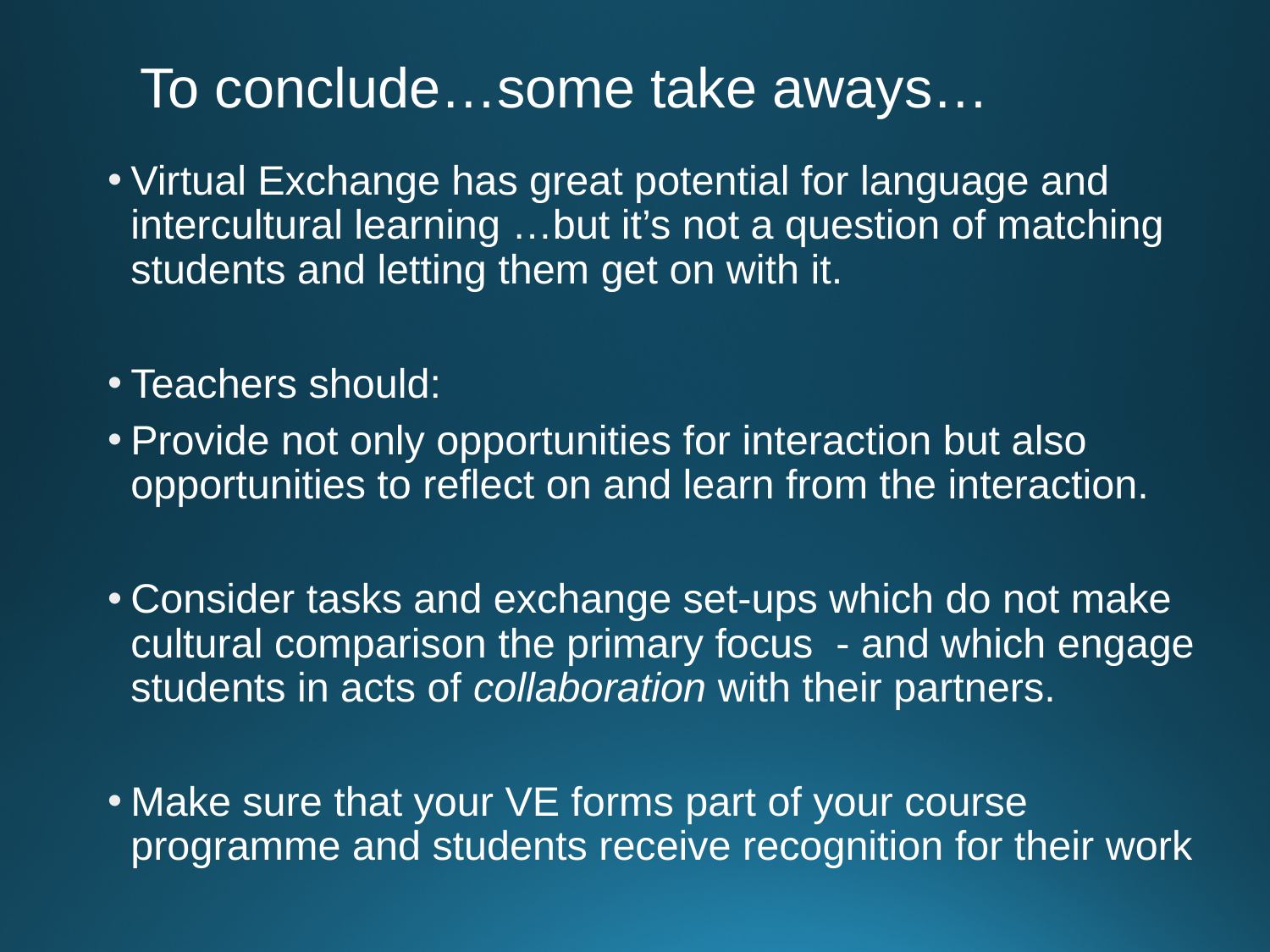

# To conclude…some take aways…
Virtual Exchange has great potential for language and intercultural learning …but it’s not a question of matching students and letting them get on with it.

Teachers should:
Provide not only opportunities for interaction but also opportunities to reflect on and learn from the interaction.

Consider tasks and exchange set-ups which do not make cultural comparison the primary focus  - and which engage students in acts of collaboration with their partners.

Make sure that your VE forms part of your course programme and students receive recognition for their work